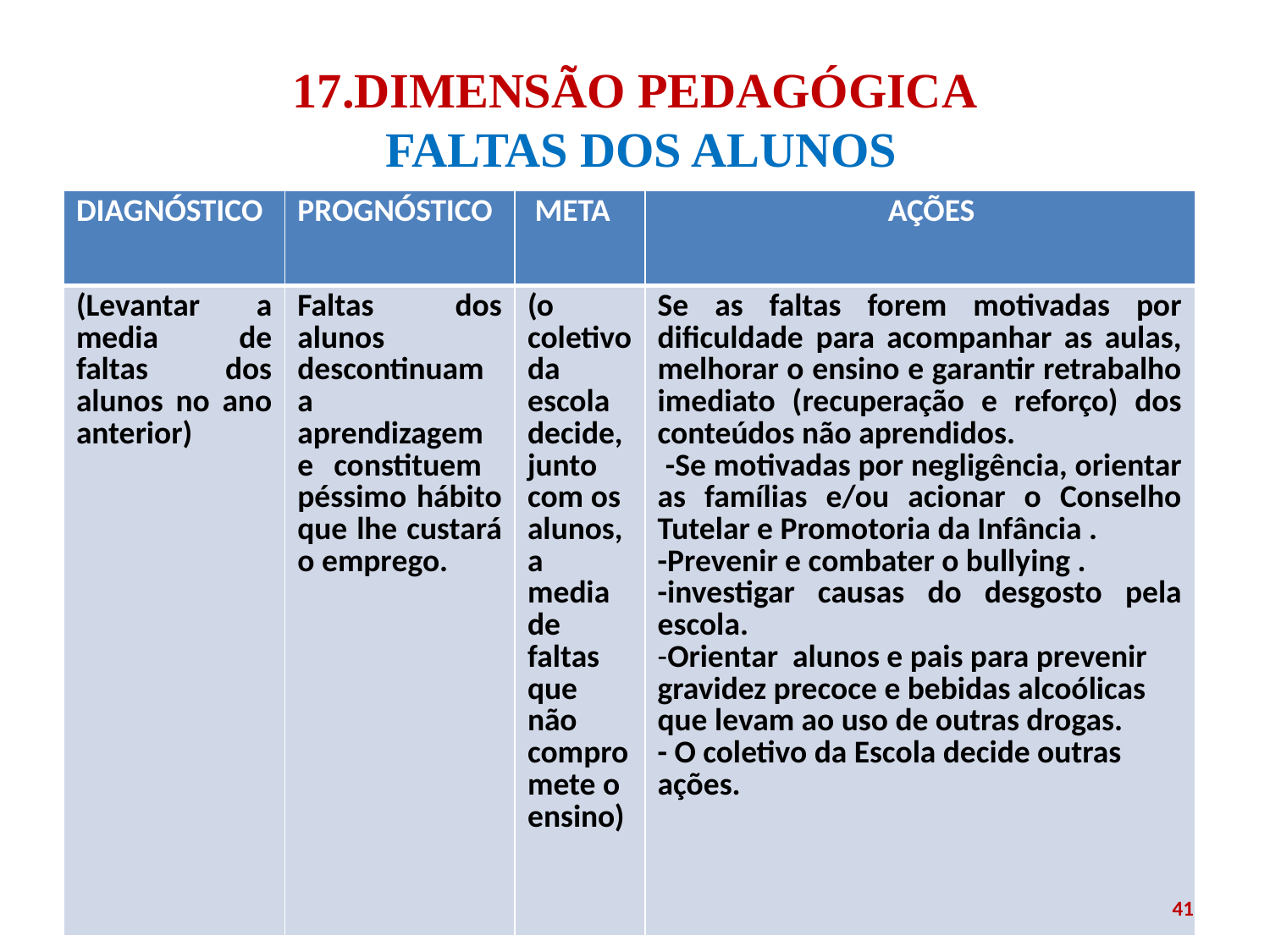

# 17.DIMENSÃO PEDAGÓGICA FALTAS DOS ALUNOS
| DIAGNÓSTICO | PROGNÓSTICO | META | AÇÕES |
| --- | --- | --- | --- |
| (Levantar a media de faltas dos alunos no ano anterior) | Faltas dos alunos descontinuam a aprendizagem e constituem péssimo hábito que lhe custará o emprego. | (o coletivo da escola decide, junto com os alunos, a media de faltas que não compromete o ensino) | Se as faltas forem motivadas por dificuldade para acompanhar as aulas, melhorar o ensino e garantir retrabalho imediato (recuperação e reforço) dos conteúdos não aprendidos. -Se motivadas por negligência, orientar as famílias e/ou acionar o Conselho Tutelar e Promotoria da Infância . -Prevenir e combater o bullying . -investigar causas do desgosto pela escola. -Orientar alunos e pais para prevenir gravidez precoce e bebidas alcoólicas que levam ao uso de outras drogas. - O coletivo da Escola decide outras ações. |
41